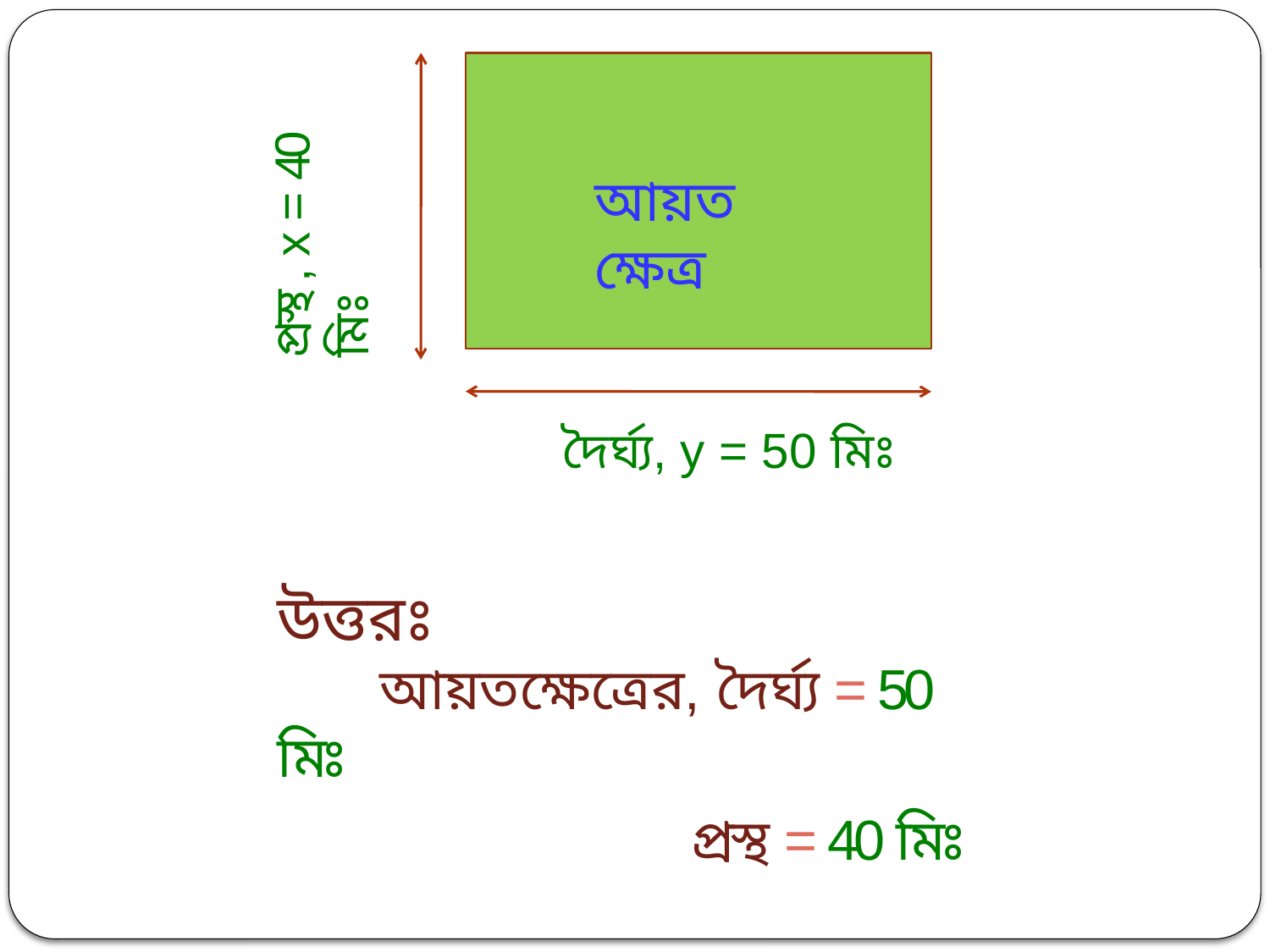

প্রস্থ ,  x  =  40  মিঃ

আয়তক্ষেত্র
দৈর্ঘ্য, y = 50 মিঃ
উত্তরঃ
       আয়তক্ষেত্রের, দৈর্ঘ্য = 50 মিঃ

                                            প্রস্থ = 40 মিঃ